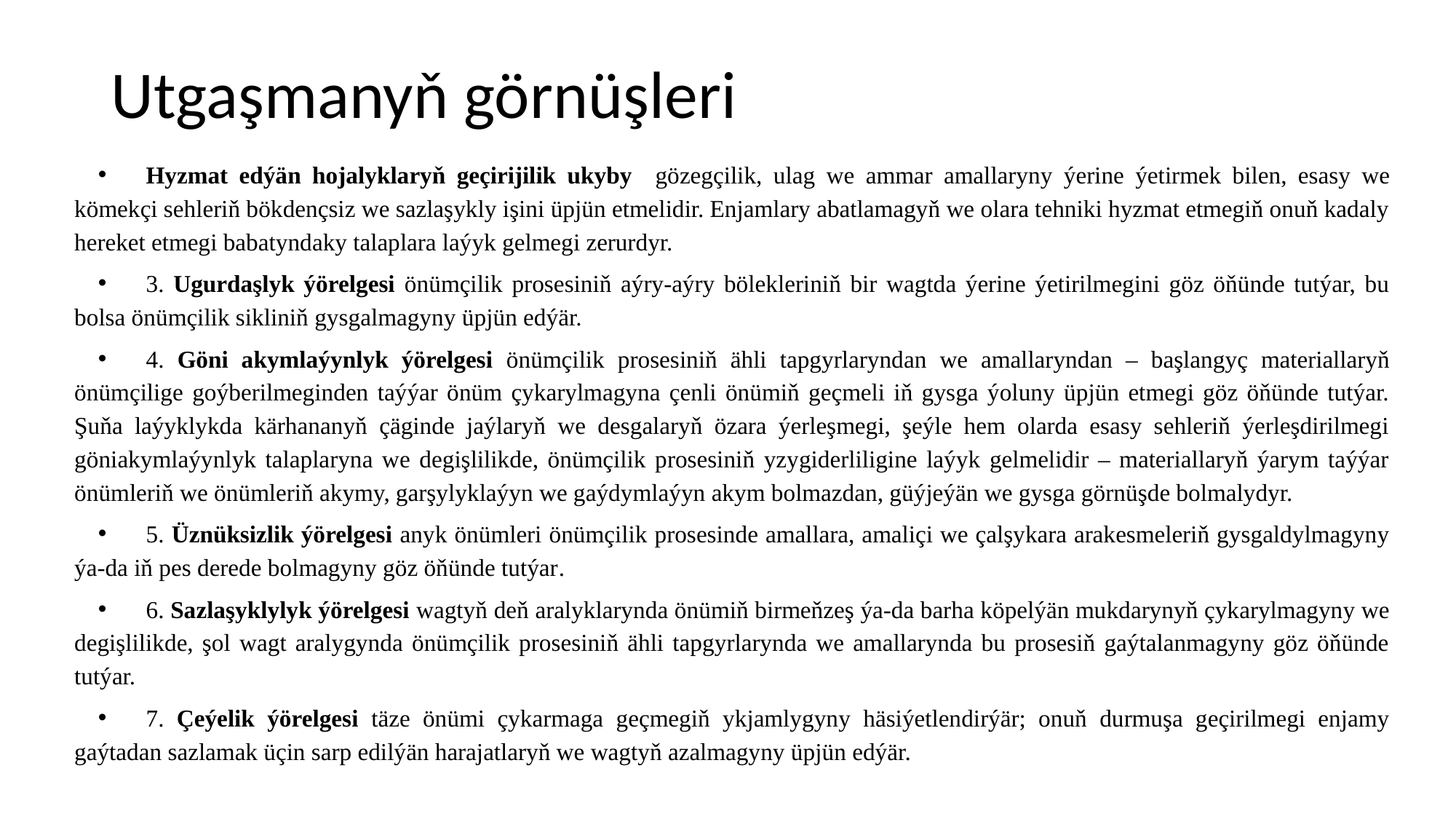

# Utgaşmanyň görnüşleri
Hyzmat edýän hojalyklaryň geçirijilik ukyby  gözegçilik, ulag we ammar amallaryny ýerine ýetirmek bilen, esasy we kömekçi sehleriň bökdençsiz we sazlaşykly işini üpjün etmelidir. Enjamlary abatlamagyň we olara tehniki hyzmat etmegiň onuň kadaly hereket etmegi babatyndaky talaplara laýyk gelmegi zerurdyr.
3. Ugurdaşlyk ýörelgesi önümçilik prosesiniň aýry-aýry bölekleriniň bir wagtda ýerine ýetirilmegini göz öňünde tutýar, bu bolsa önümçilik sikliniň gysgalmagyny üpjün edýär.
4. Göni akymlaýynlyk ýörelgesi önümçilik prosesiniň ähli tapgyrlaryndan we amallaryndan – başlangyç materiallaryň önümçilige goýberilmeginden taýýar önüm çykarylmagyna çenli önümiň geçmeli iň gysga ýoluny üpjün etmegi göz öňünde tutýar. Şuňa laýyklykda kärhananyň çäginde jaýlaryň we desgalaryň özara ýerleşmegi, şeýle hem olarda esasy sehleriň ýerleşdirilmegi göniakymlaýynlyk talaplaryna we degişlilikde, önümçilik prosesiniň yzygiderliligine laýyk gelmelidir – materiallaryň ýarym taýýar önümleriň we önümleriň akymy, garşylyklaýyn we gaýdymlaýyn akym bolmazdan, güýjeýän we gysga görnüşde bolmalydyr.
5. Üznüksizlik ýörelgesi anyk önümleri önümçilik prosesinde amallara, amaliçi we çalşykara arakesmeleriň gysgaldylmagyny ýa-da iň pes derede bolmagyny göz öňünde tutýar.
6. Sazlaşyklylyk ýörelgesi wagtyň deň aralyklarynda önümiň birmeňzeş ýa-da barha köpelýän mukdarynyň çykarylmagyny we degişlilikde, şol wagt aralygynda önümçilik prosesiniň ähli tapgyrlarynda we amallarynda bu prosesiň gaýtalanmagyny göz öňünde tutýar.
7. Çeýelik ýörelgesi täze önümi çykarmaga geçmegiň ykjamlygyny häsiýetlendirýär; onuň durmuşa geçirilmegi enjamy gaýtadan sazlamak üçin sarp edilýän harajatlaryň we wagtyň azalmagyny üpjün edýär.